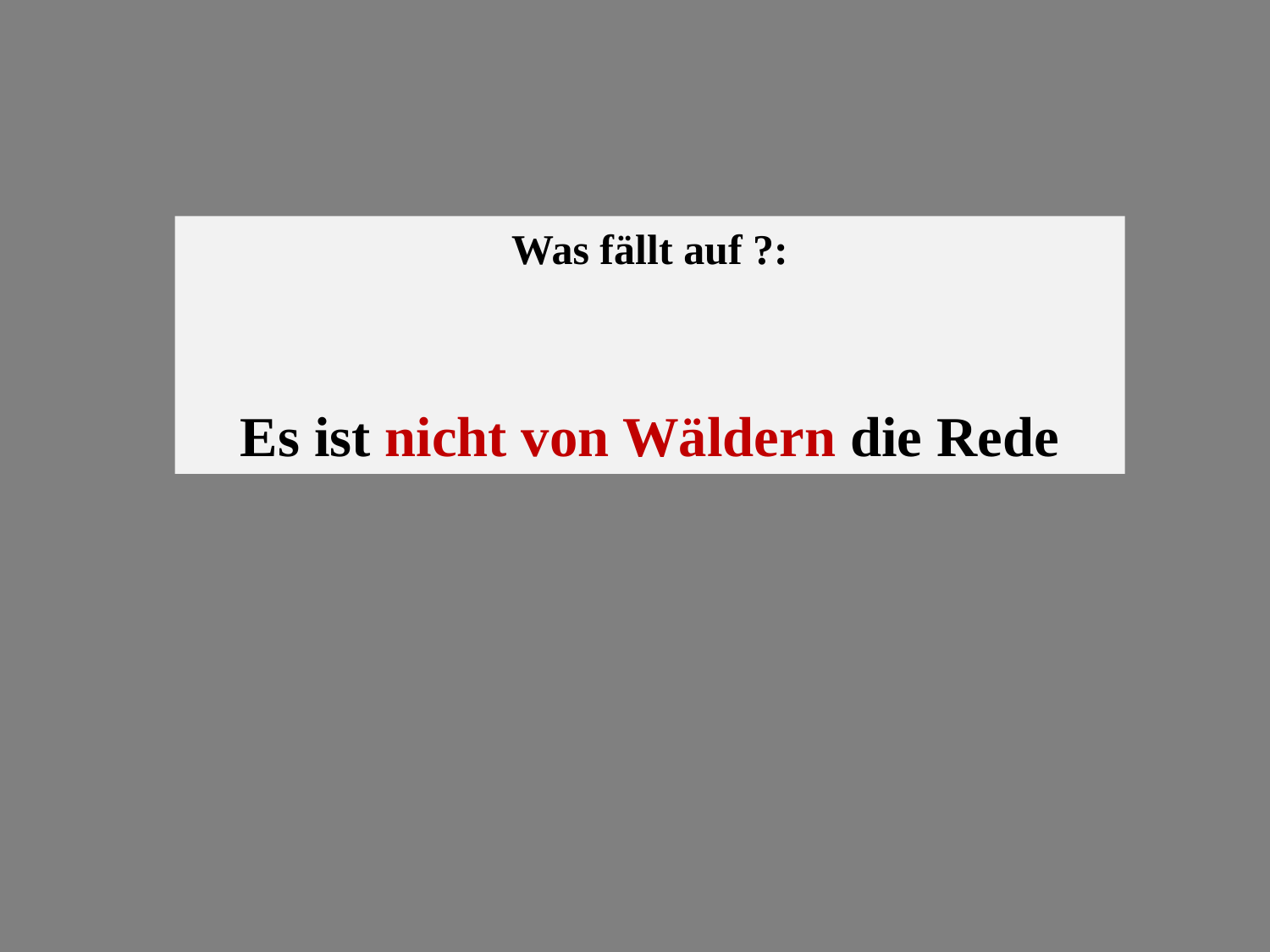

Was fällt auf ?:

Es ist nicht von Wäldern die Rede